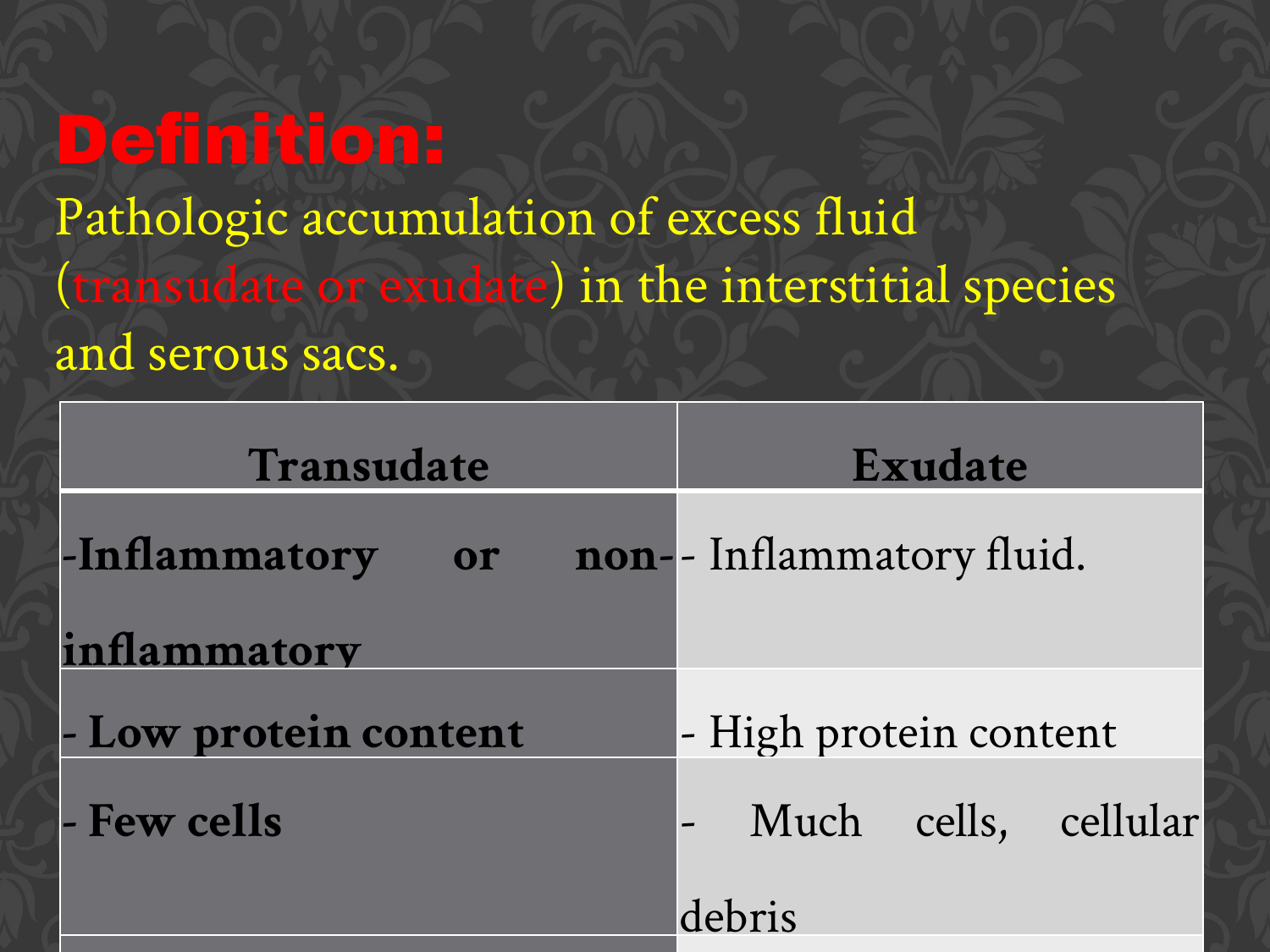

Definition:
Pathologic accumulation of excess fluid (transudate or exudate) in the interstitial species and serous sacs.

| Transudate | Exudate |
| --- | --- |
| -Inflammatory or non-inflammatory | - Inflammatory fluid. |
| - Low protein content | - High protein content |
| - Few cells | - Much cells, cellular debris |
| - Specific gravity; <1.012 | - >1.020 |